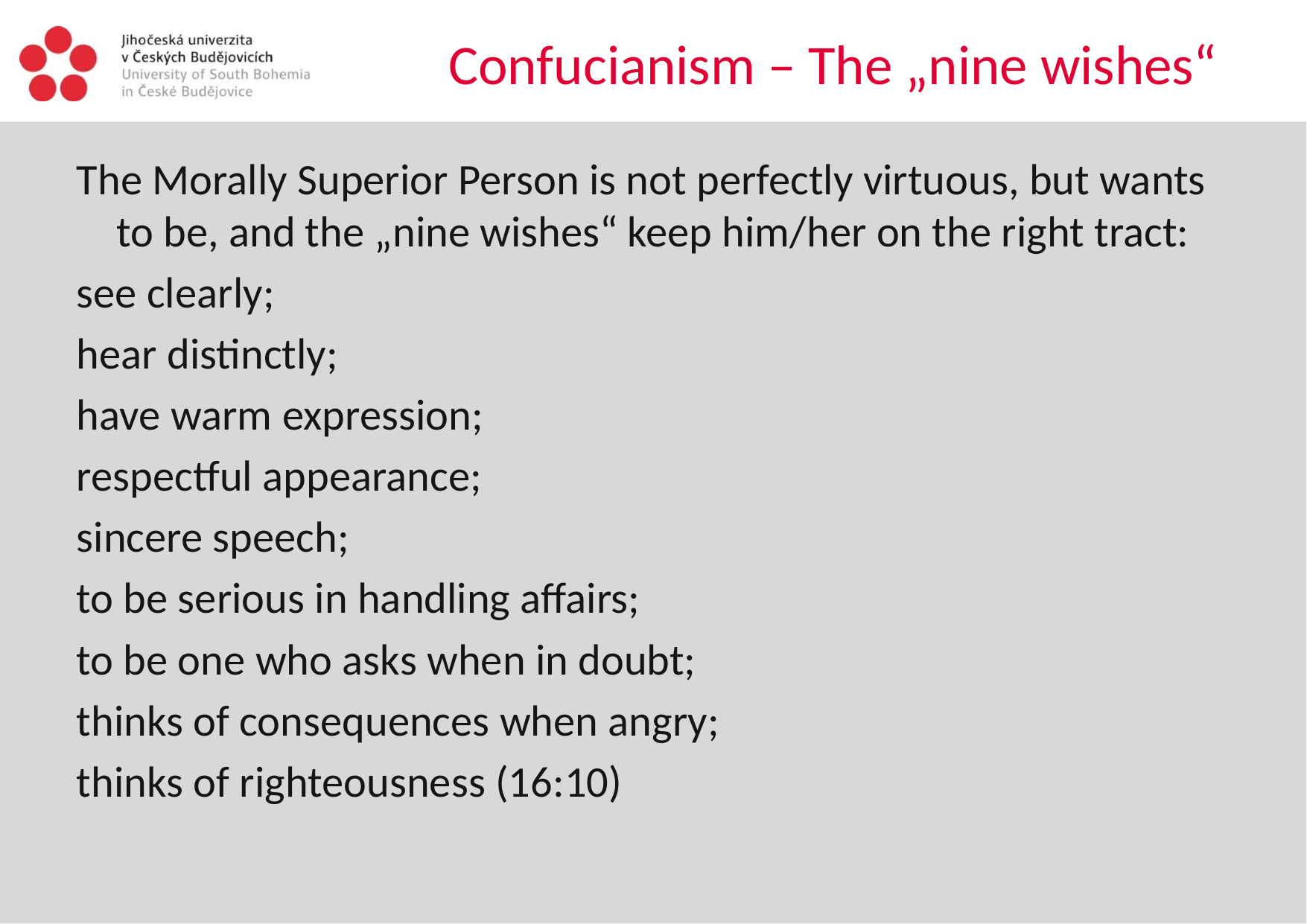

# Confucianism – The „nine wishes“
The Morally Superior Person is not perfectly virtuous, but wants to be, and the „nine wishes“ keep him/her on the right tract:
see clearly;
hear distinctly;
have warm expression;
respectful appearance;
sincere speech;
to be serious in handling affairs;
to be one who asks when in doubt;
thinks of consequences when angry;
thinks of righteousness (16:10)